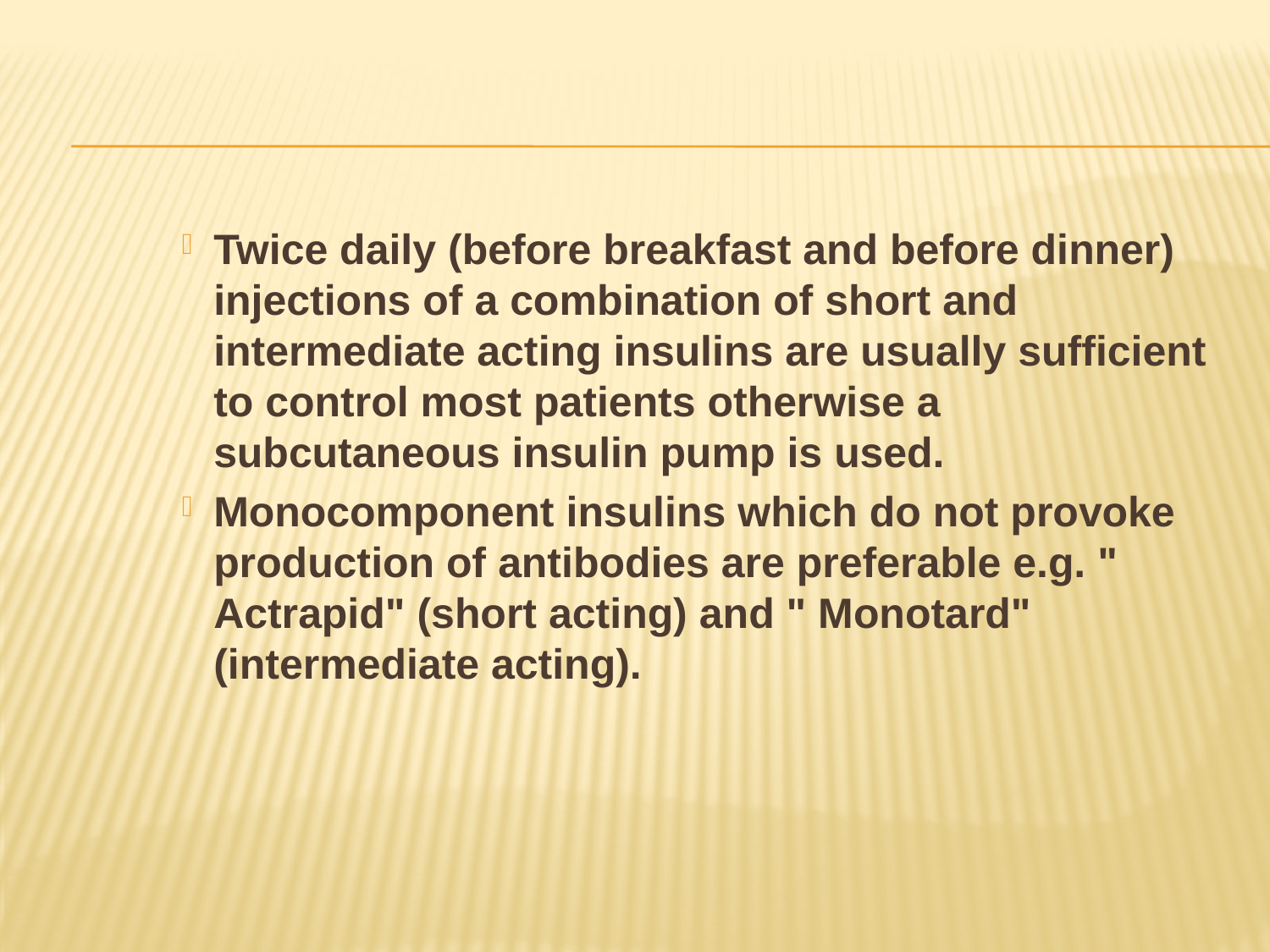

#
Twice daily (before breakfast and before dinner) injections of a combination of short and intermediate acting insulins are usually sufficient to control most patients otherwise a subcutaneous insulin pump is used.
Monocomponent insulins which do not provoke production of antibodies are preferable e.g. " Actrapid" (short acting) and " Monotard" (intermediate acting).